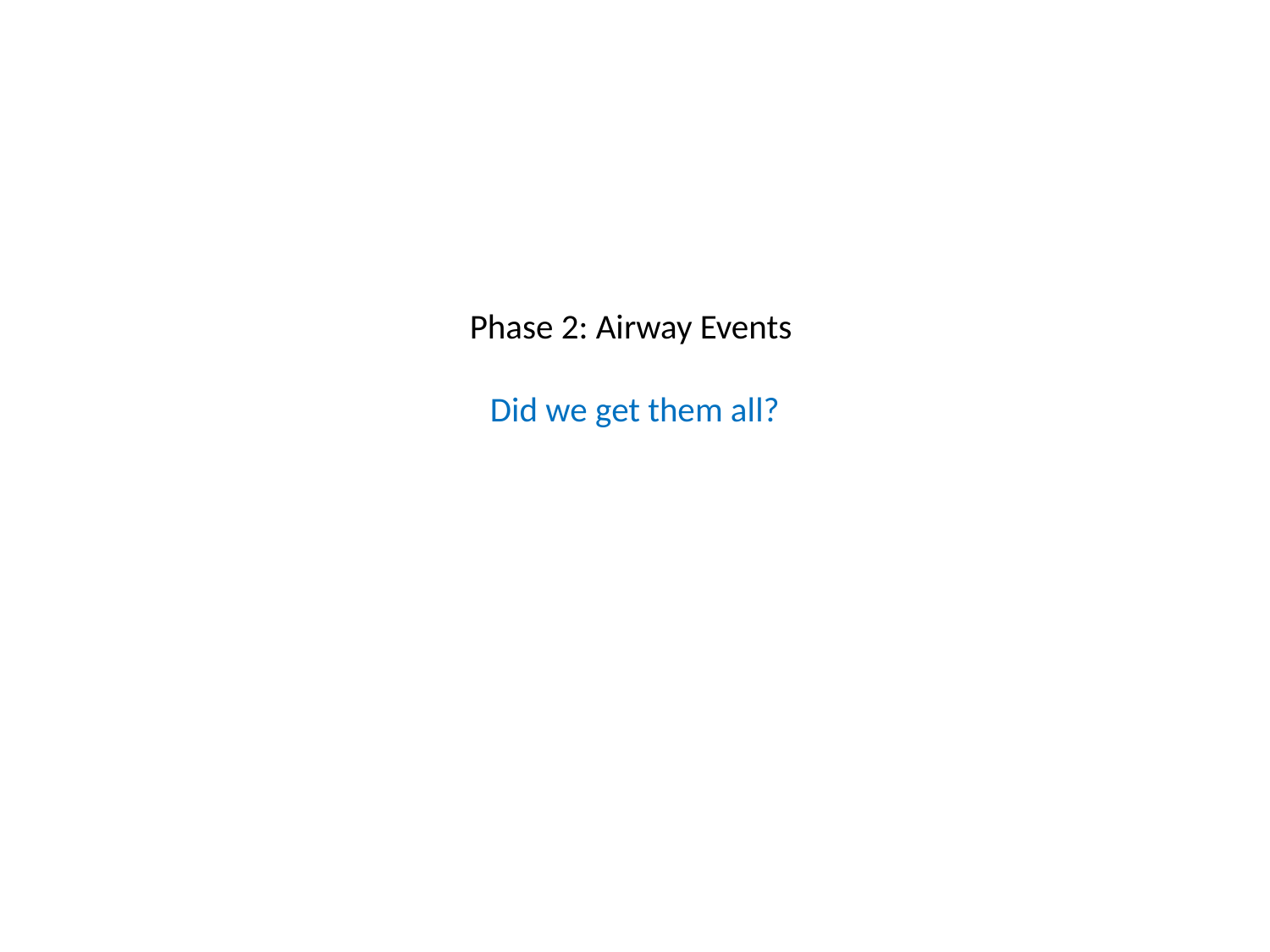

# Phase 2: Airway Events Did we get them all?